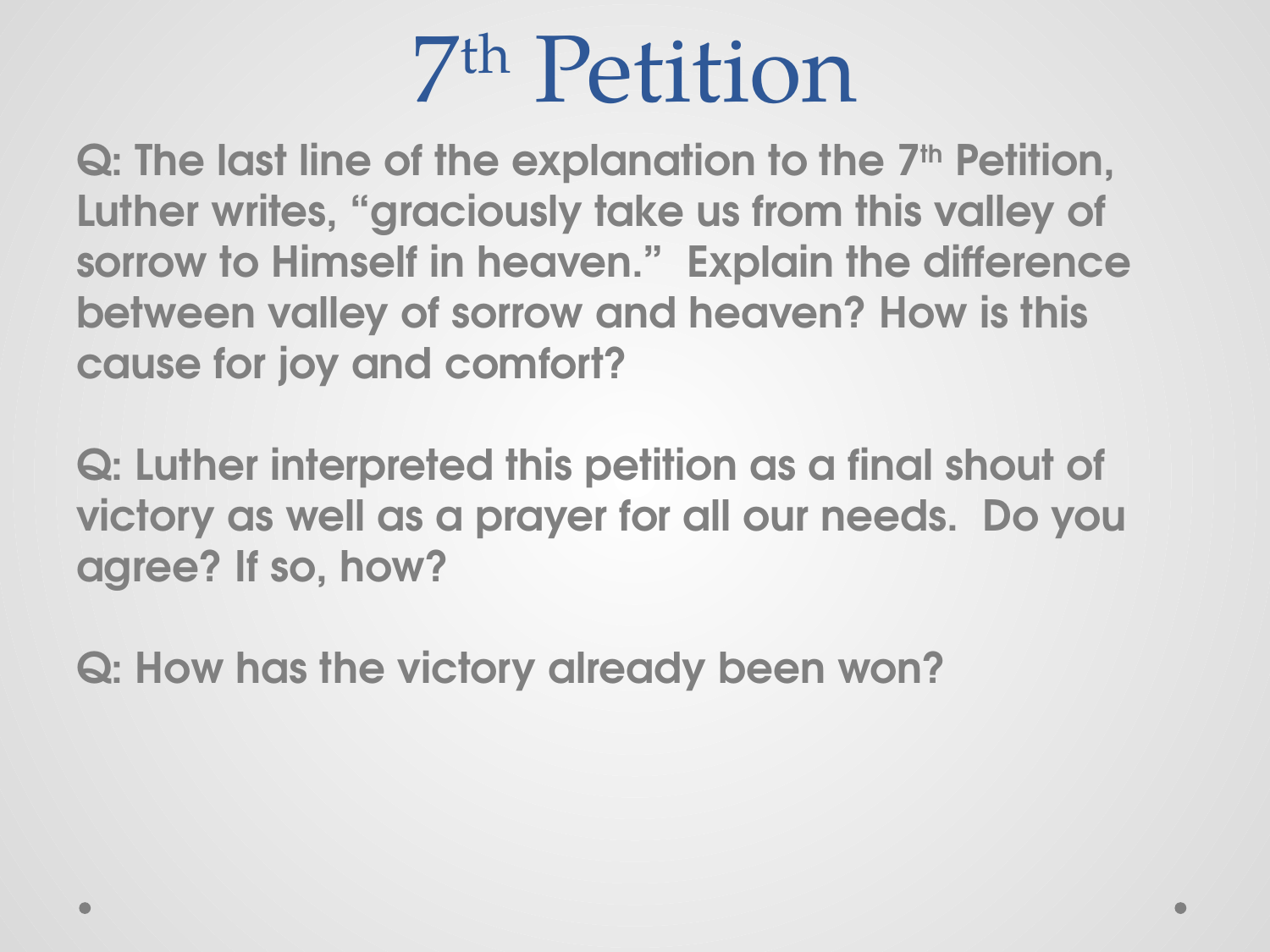

# 7th Petition
Q: The last line of the explanation to the 7th Petition, Luther writes, “graciously take us from this valley of sorrow to Himself in heaven.”  Explain the difference between valley of sorrow and heaven? How is this cause for joy and comfort?

Q: Luther interpreted this petition as a final shout of victory as well as a prayer for all our needs.  Do you agree? If so, how?

Q: How has the victory already been won?